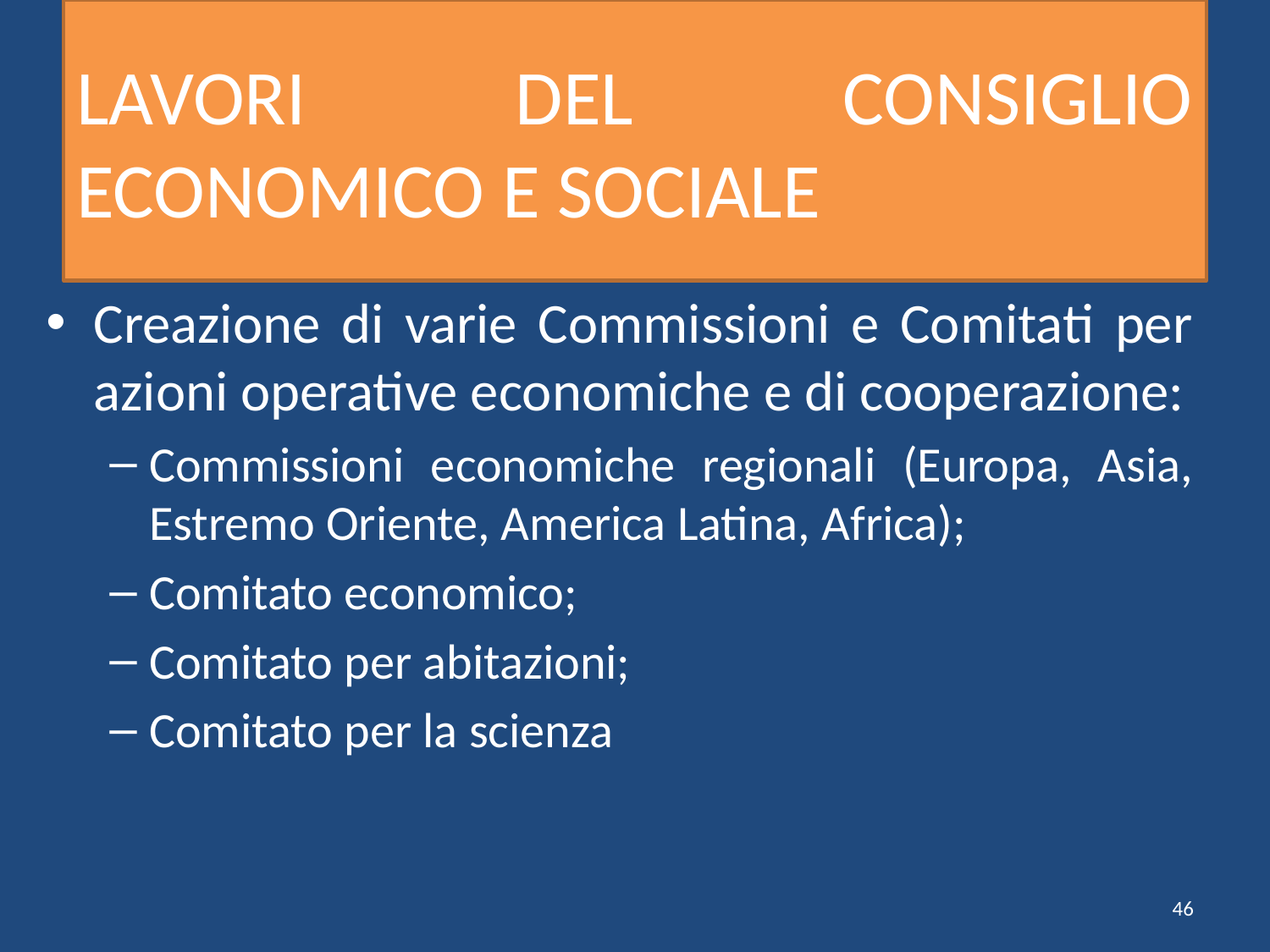

# LAVORI DEL CONSIGLIO ECONOMICO E SOCIALE
Creazione di varie Commissioni e Comitati per azioni operative economiche e di cooperazione:
Commissioni economiche regionali (Europa, Asia, Estremo Oriente, America Latina, Africa);
Comitato economico;
Comitato per abitazioni;
Comitato per la scienza
46